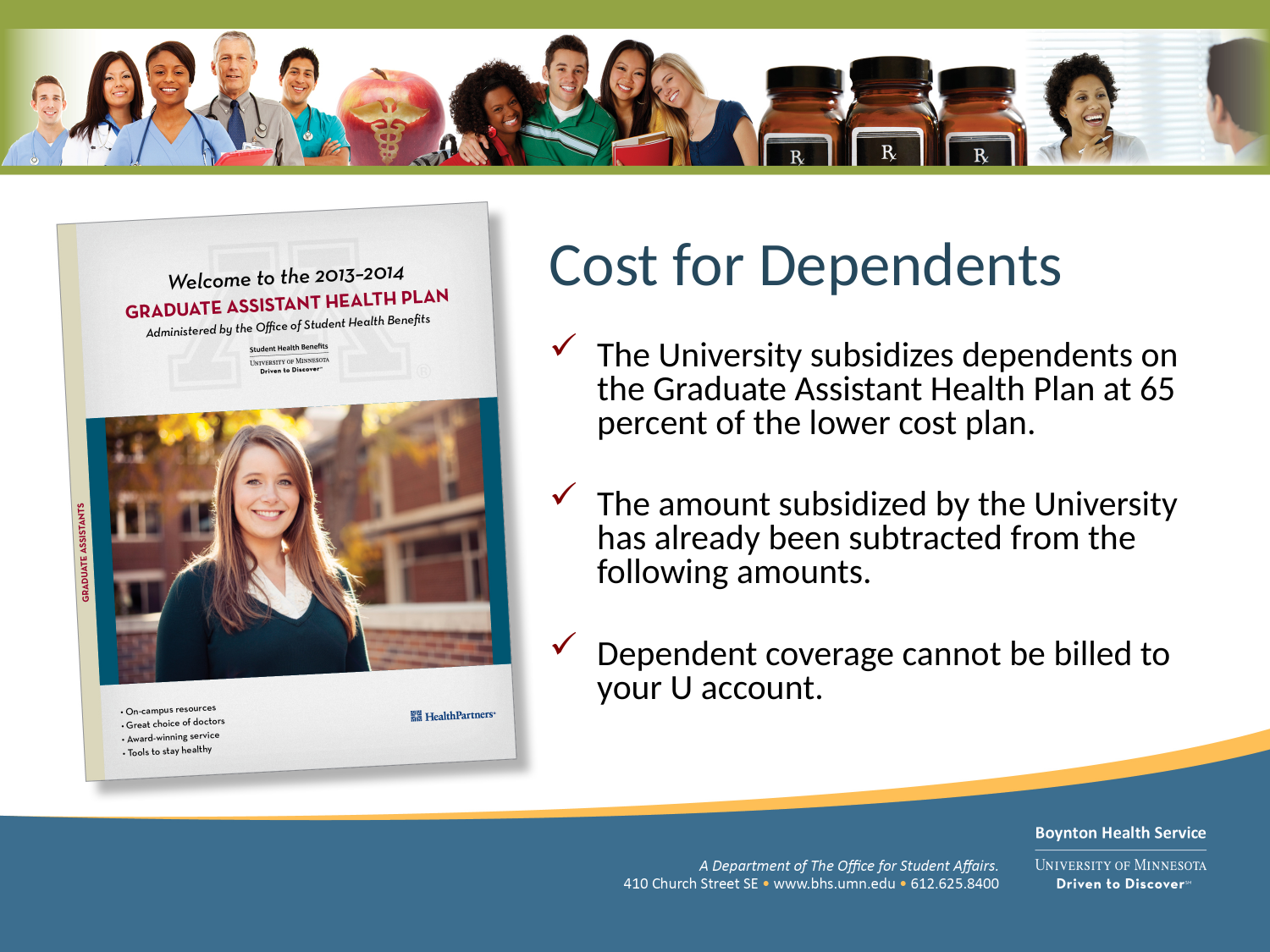

Cost for Dependents

The University subsidizes dependents on the Graduate Assistant Health Plan at 65 percent of the lower cost plan.

The amount subsidized by the University has already been subtracted from the following amounts.

Dependent coverage cannot be billed to your U account.